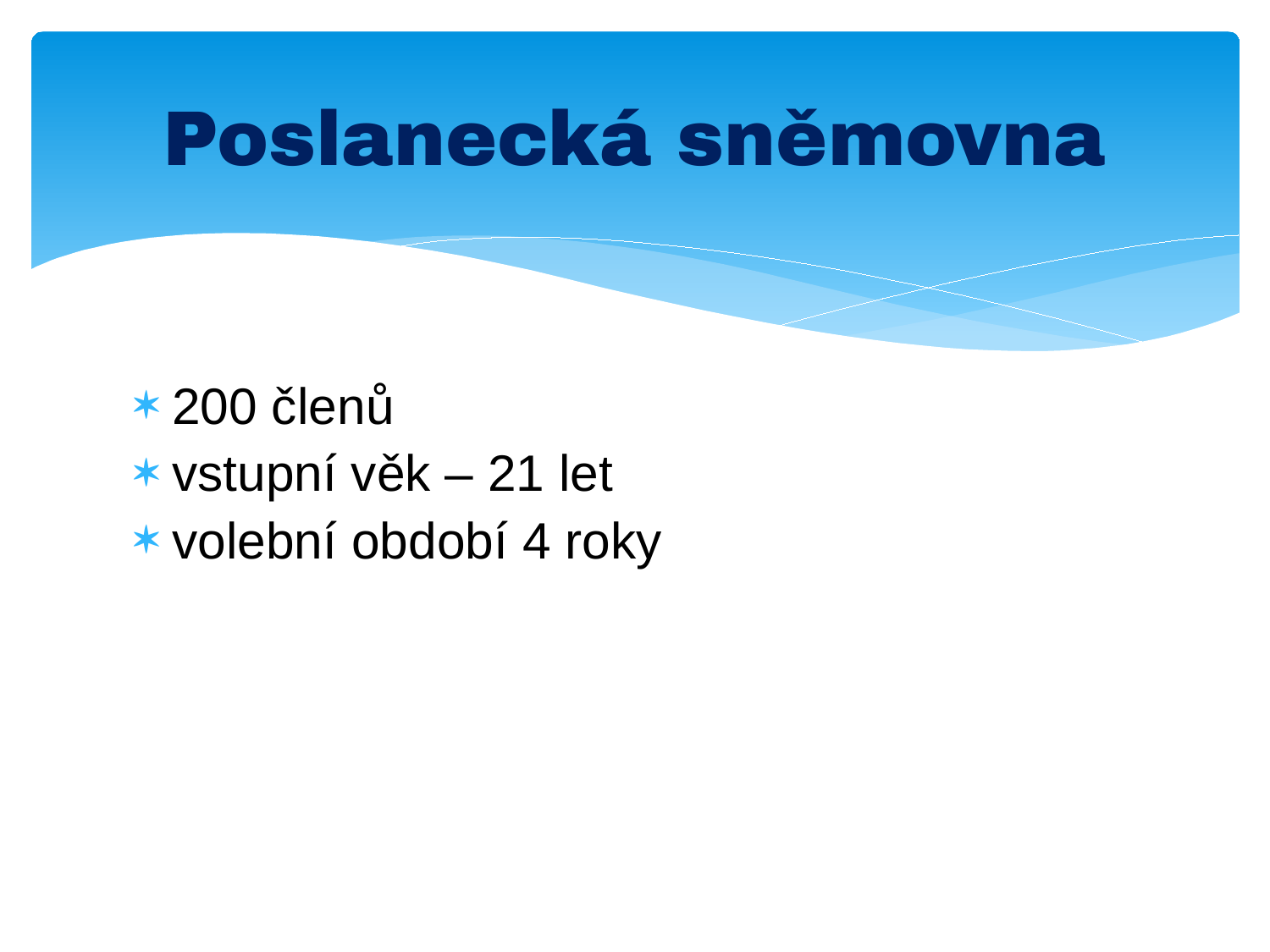

# Poslanecká sněmovna
200 členů
vstupní věk – 21 let
volební období 4 roky